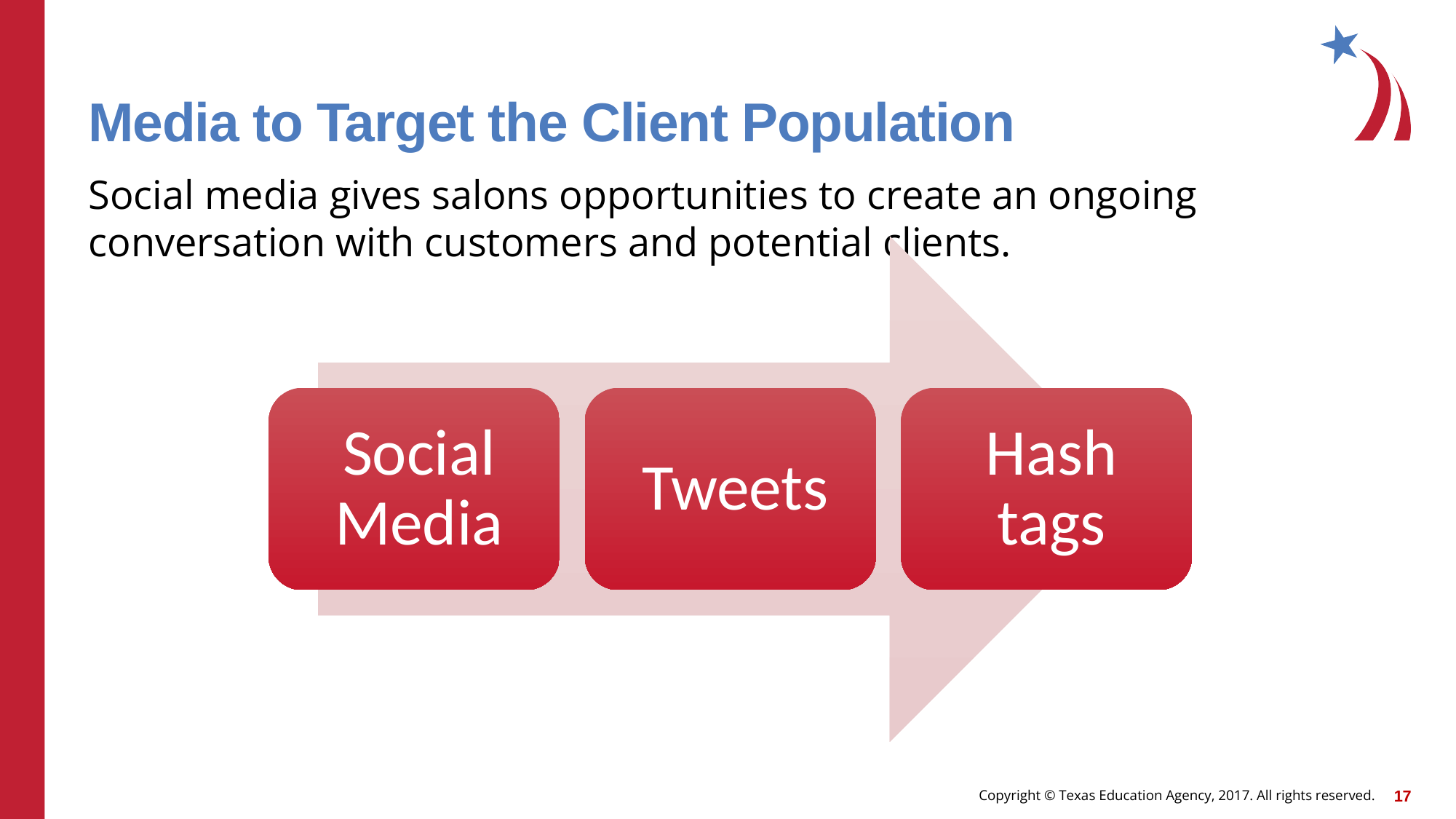

# Media to Target the Client Population
Social media gives salons opportunities to create an ongoing conversation with customers and potential clients.

Social Media
Tweets
Hash tags